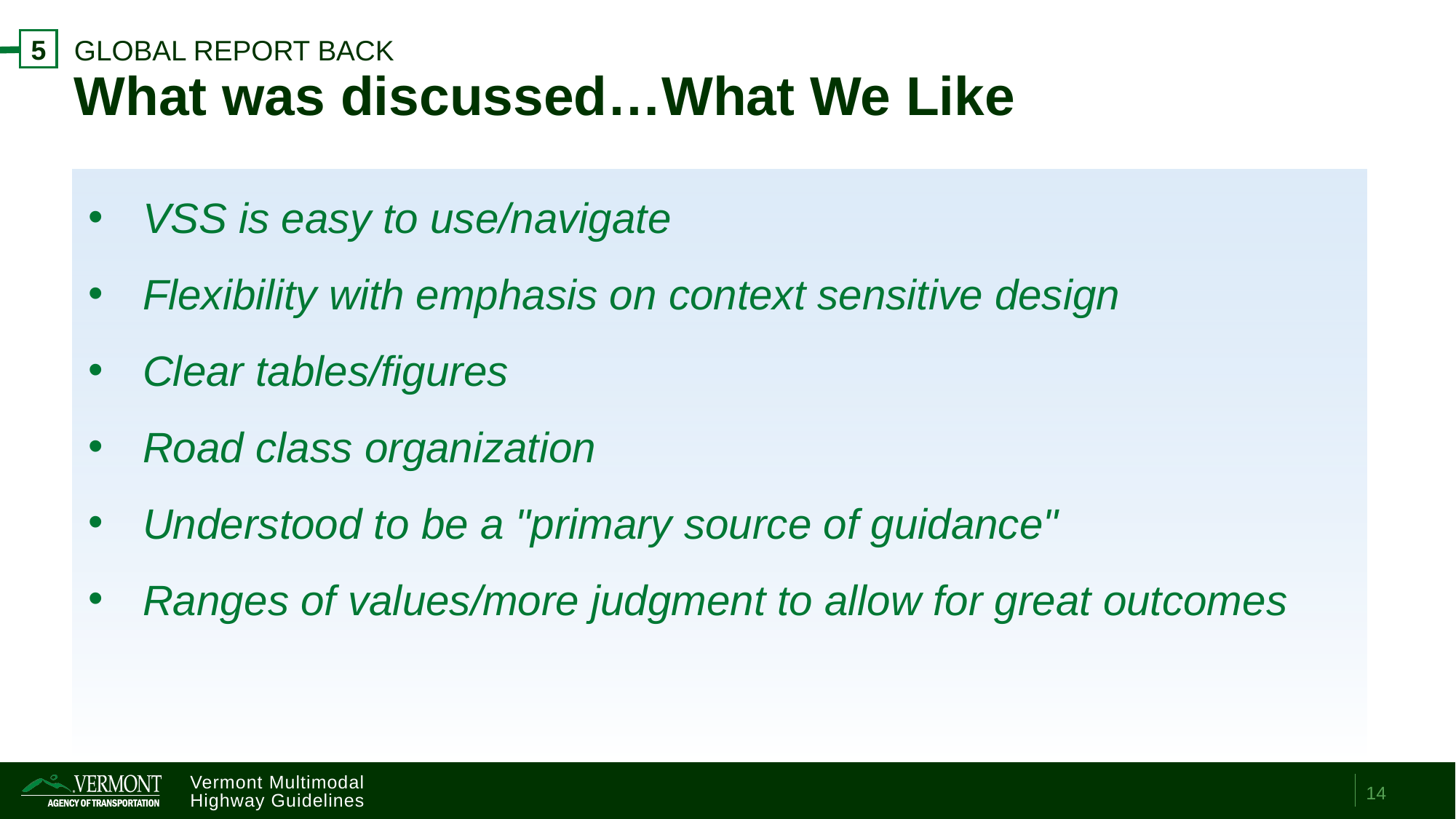

5
GLOBAL REPORT BACK
# What was discussed…What We Like

VSS is easy to use/navigate
Flexibility with emphasis on context sensitive design
Clear tables/figures
Road class organization
Understood to be a "primary source of guidance"
Ranges of values/more judgment to allow for great outcomes